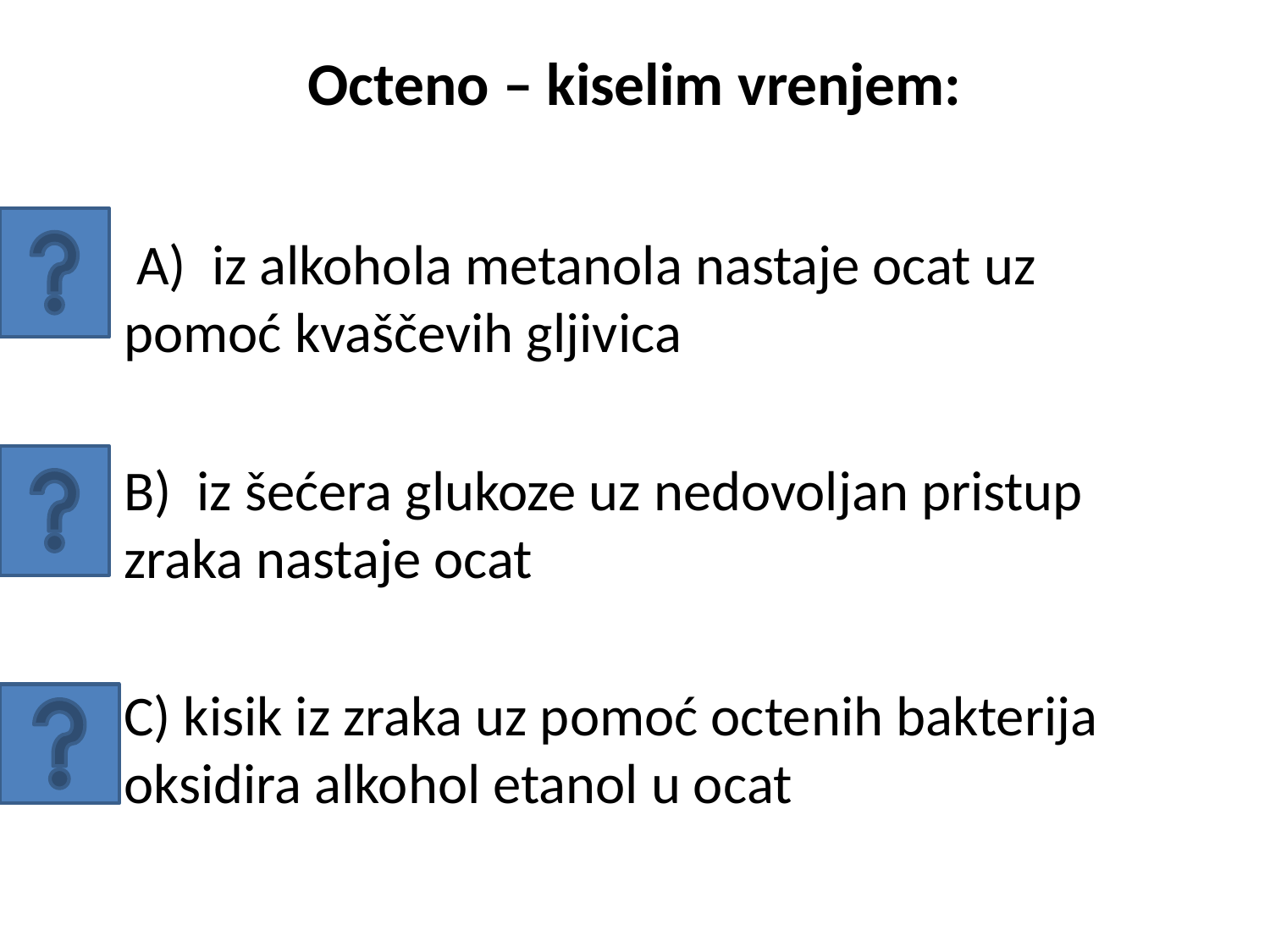

# Octeno – kiselim vrenjem:

 A)  iz alkohola metanola nastaje ocat uz pomoć kvaščevih gljivica

B)  iz šećera glukoze uz nedovoljan pristup zraka nastaje ocat

C) kisik iz zraka uz pomoć octenih bakterija oksidira alkohol etanol u ocat